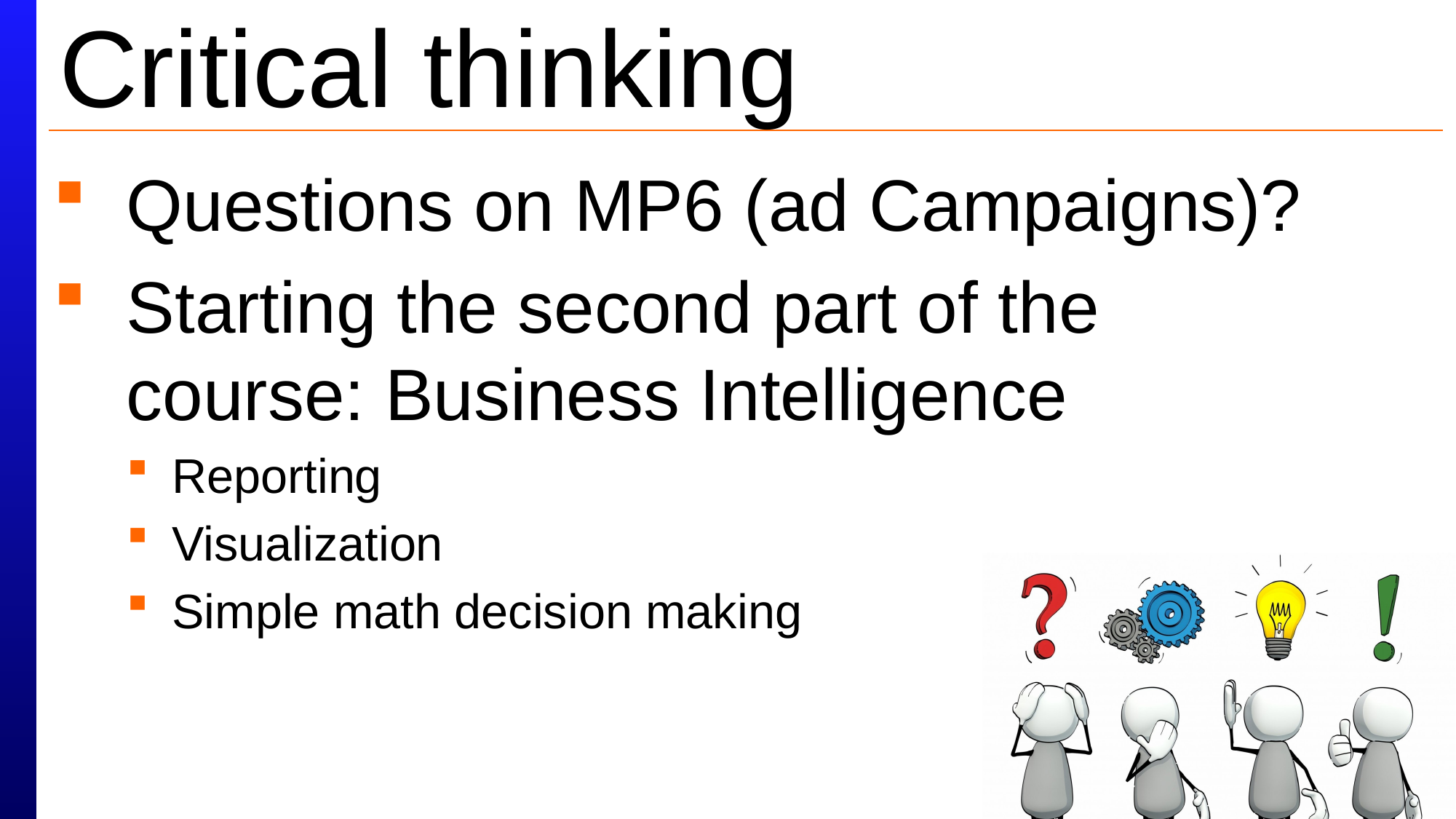

# Critical thinking
Questions on MP6 (ad Campaigns)?
Starting the second part of the course: Business Intelligence
Reporting
Visualization
Simple math decision making